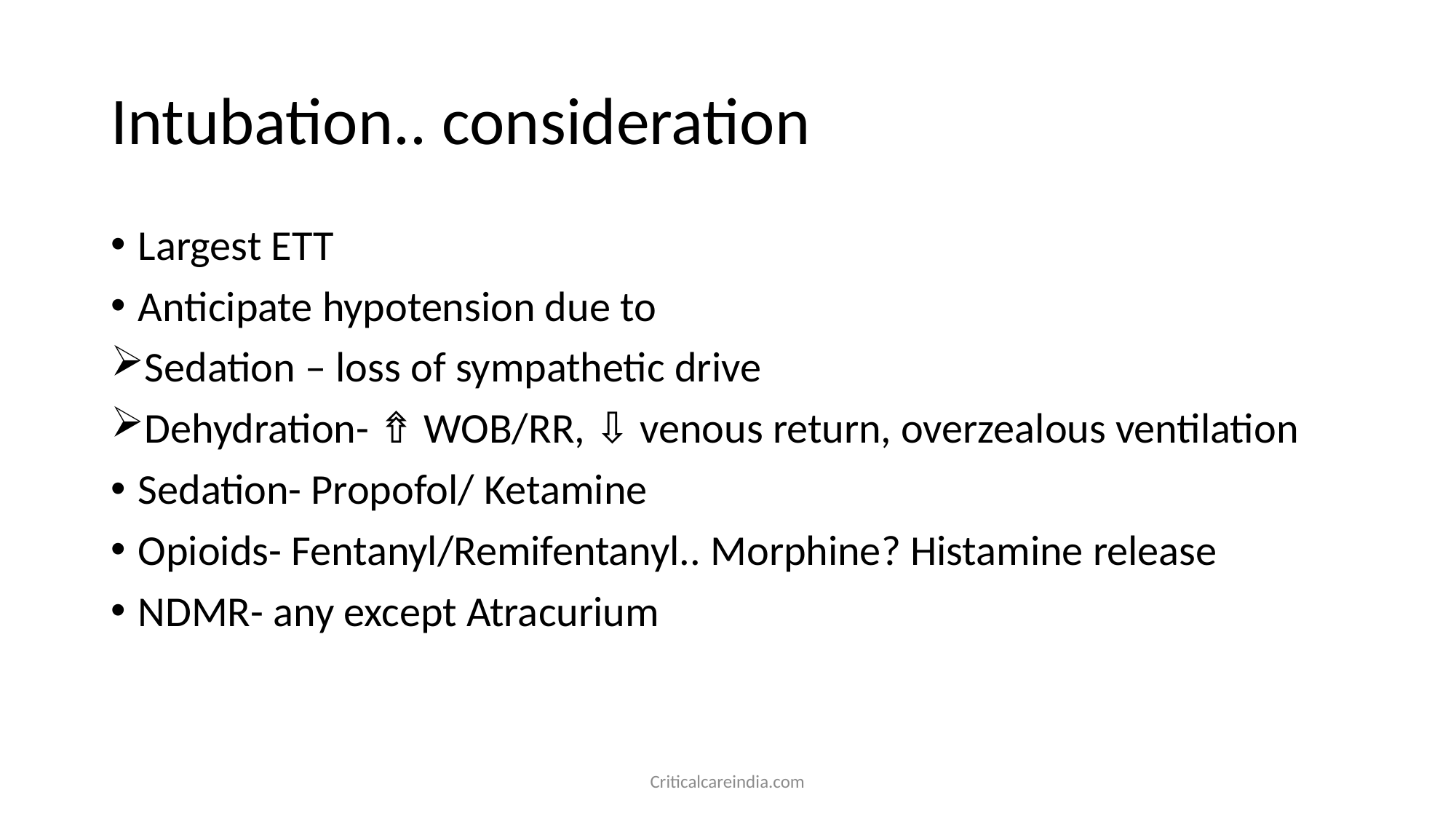

# Intubation.. consideration
Largest ETT
Anticipate hypotension due to
Sedation – loss of sympathetic drive
Dehydration- ⇮ WOB/RR, ⇩ venous return, overzealous ventilation
Sedation- Propofol/ Ketamine
Opioids- Fentanyl/Remifentanyl.. Morphine? Histamine release
NDMR- any except Atracurium

Criticalcareindia.com